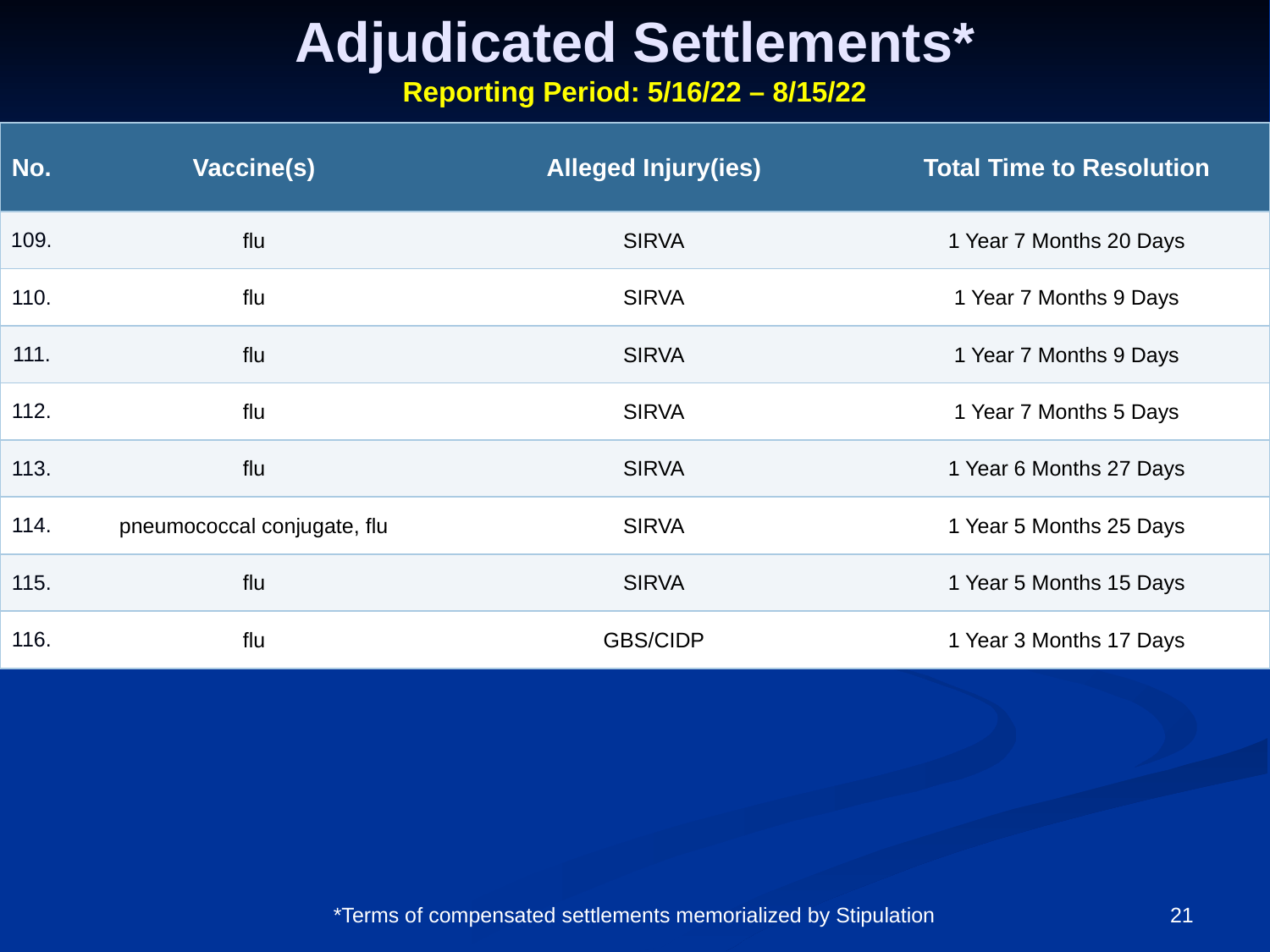

# Adjudicated Settlements* Reporting Period: 5/16/22 – 8/15/22
| No. | Vaccine(s) | Alleged Injury(ies) | Total Time to Resolution |
| --- | --- | --- | --- |
| 109. | flu | SIRVA | 1 Year 7 Months 20 Days |
| 110. | flu | SIRVA | 1 Year 7 Months 9 Days |
| 111. | flu | SIRVA | 1 Year 7 Months 9 Days |
| 112. | flu | SIRVA | 1 Year 7 Months 5 Days |
| 113. | flu | SIRVA | 1 Year 6 Months 27 Days |
| 114. | pneumococcal conjugate, flu | SIRVA | 1 Year 5 Months 25 Days |
| 115. | flu | SIRVA | 1 Year 5 Months 15 Days |
| 116. | flu | GBS/CIDP | 1 Year 3 Months 17 Days |
21
*Terms of compensated settlements memorialized by Stipulation